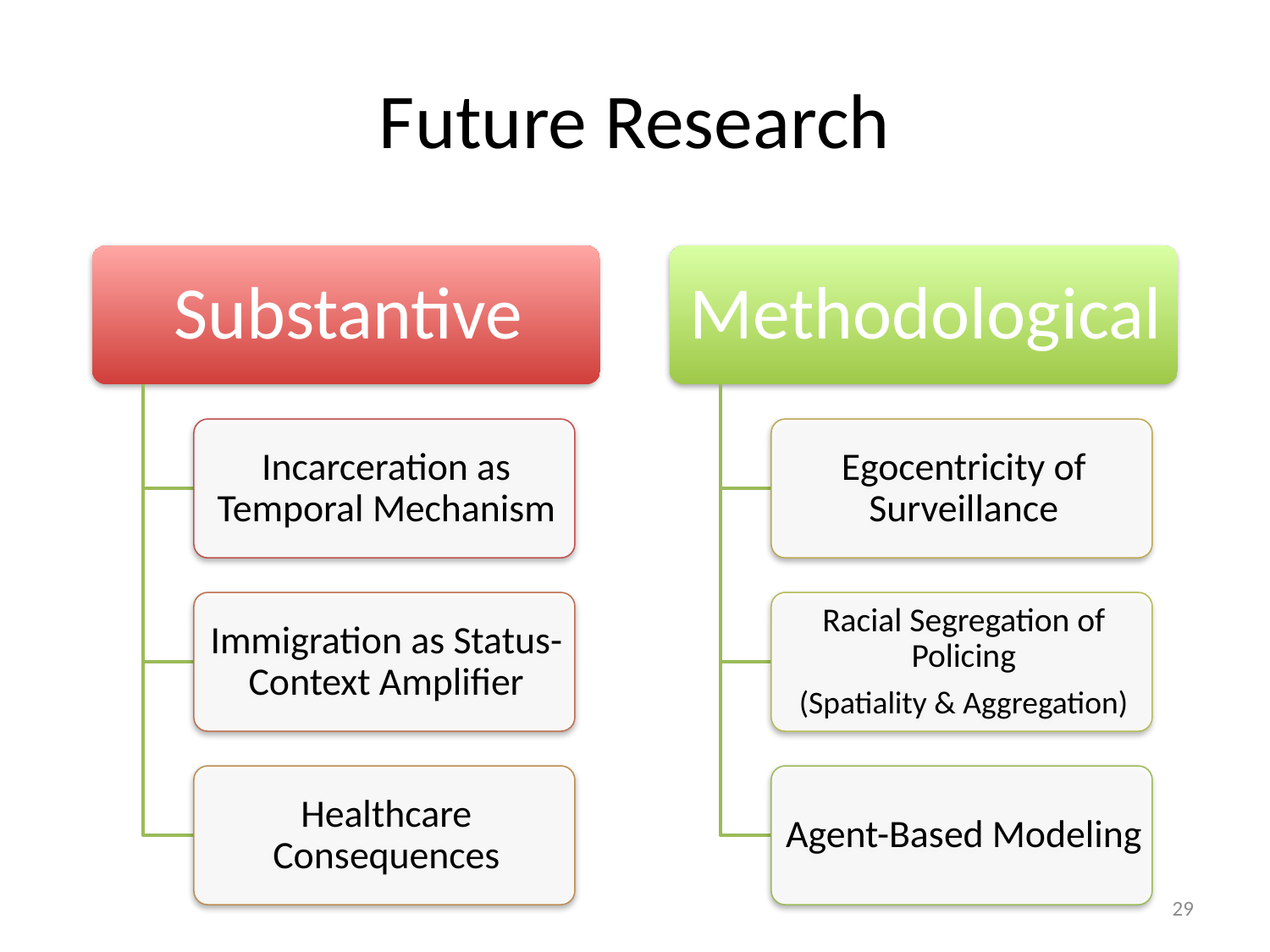

# Future Research

Substantive
Incarceration as Temporal Mechanism
Immigration as Status-Context Amplifier
Healthcare Consequences
Methodological
Egocentricity of Surveillance
Racial Segregation of Policing
(Spatiality & Aggregation)
Agent-Based Modeling
29